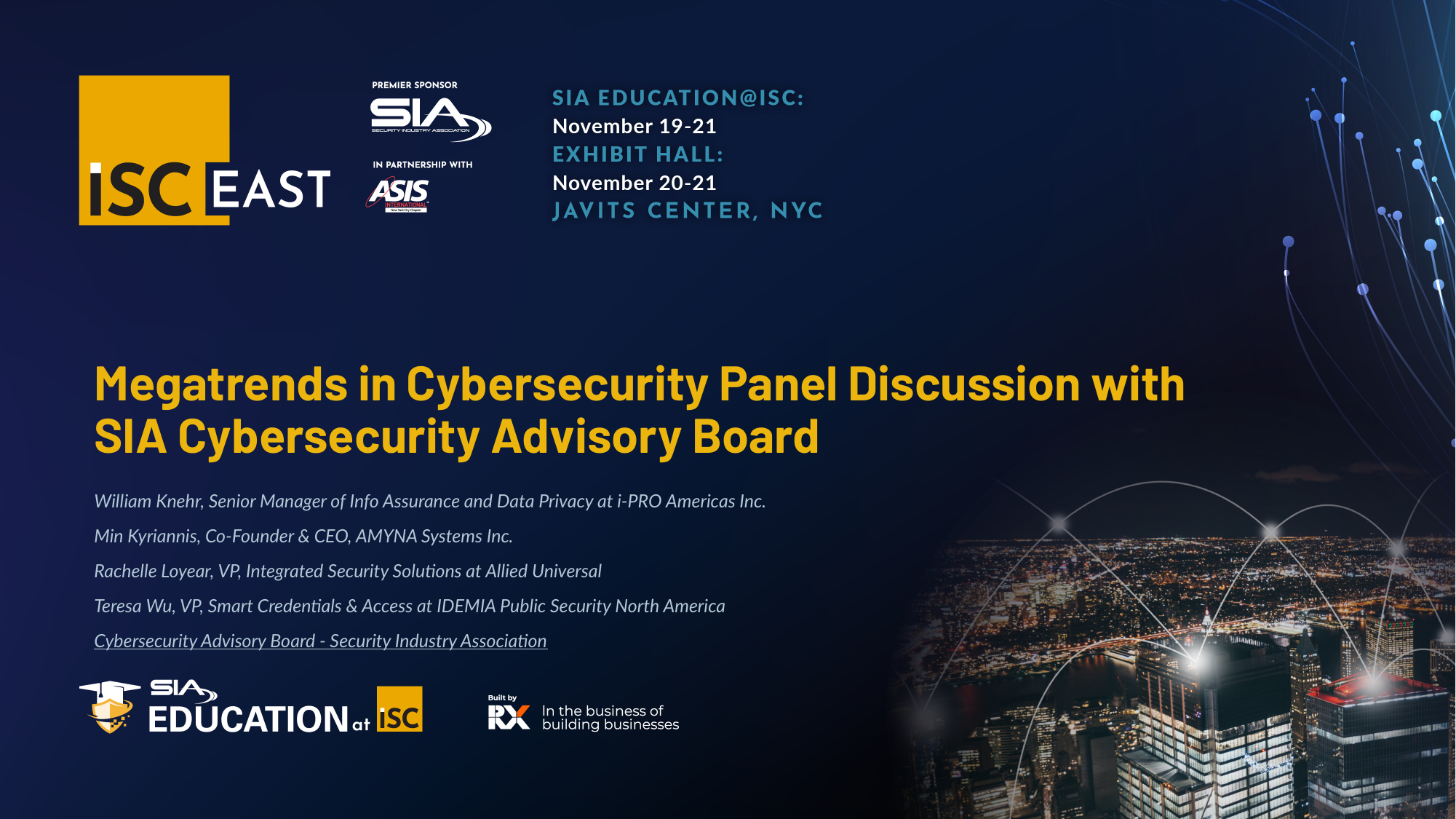

# Megatrends in Cybersecurity Panel Discussion with SIA Cybersecurity Advisory Board
William Knehr, Senior Manager of Info Assurance and Data Privacy at i-PRO Americas Inc.
Min Kyriannis, Co-Founder & CEO, AMYNA Systems Inc.
Rachelle Loyear, VP, Integrated Security Solutions at Allied Universal
Teresa Wu, VP, Smart Credentials & Access at IDEMIA Public Security North America
Cybersecurity Advisory Board - Security Industry Association